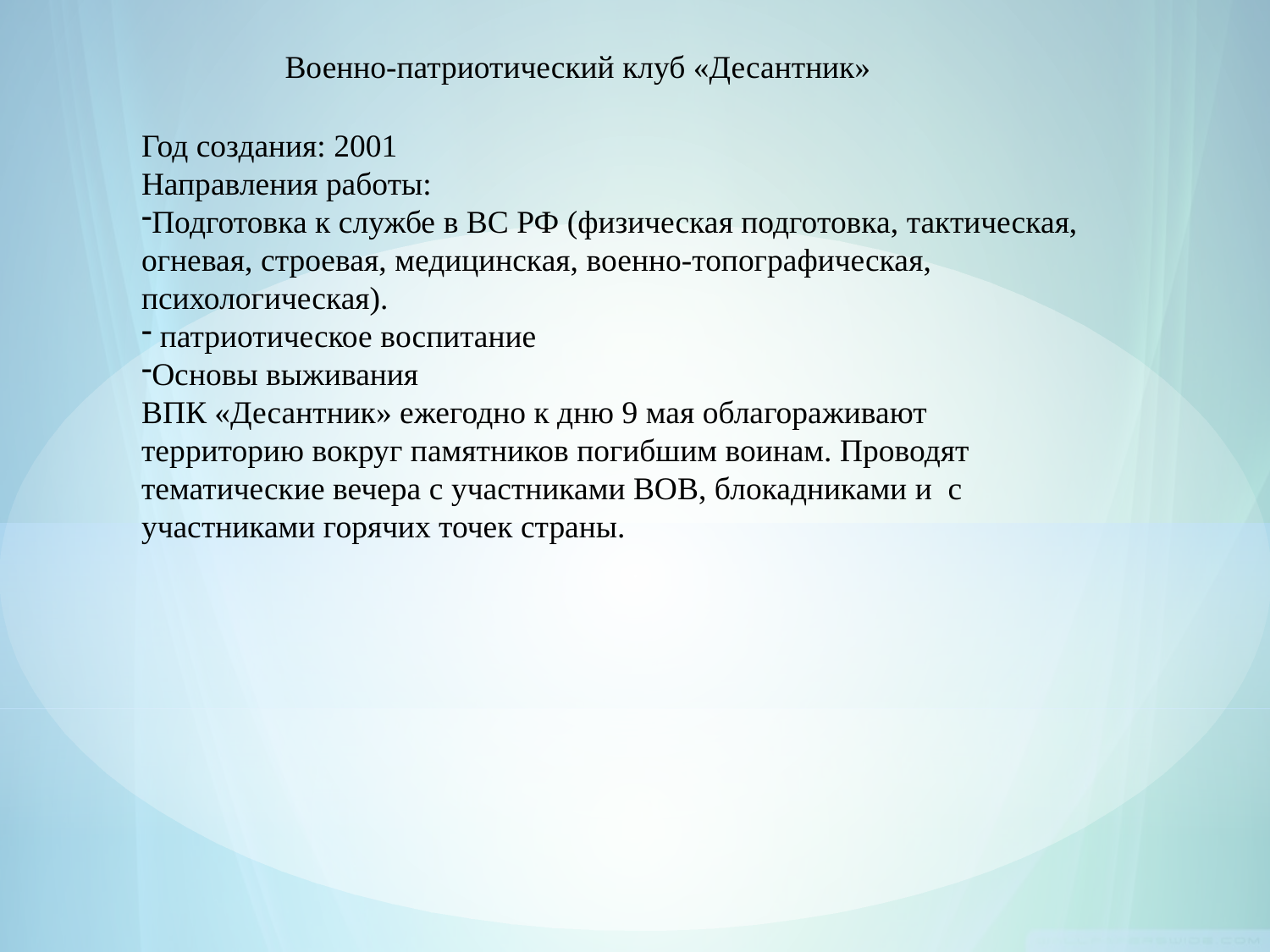

Военно-патриотический клуб «Десантник»
Год создания: 2001
Направления работы:
Подготовка к службе в ВС РФ (физическая подготовка, тактическая, огневая, строевая, медицинская, военно-топографическая, психологическая).
 патриотическое воспитание
Основы выживания
ВПК «Десантник» ежегодно к дню 9 мая облагораживают территорию вокруг памятников погибшим воинам. Проводят тематические вечера с участниками ВОВ, блокадниками и  с участниками горячих точек страны.